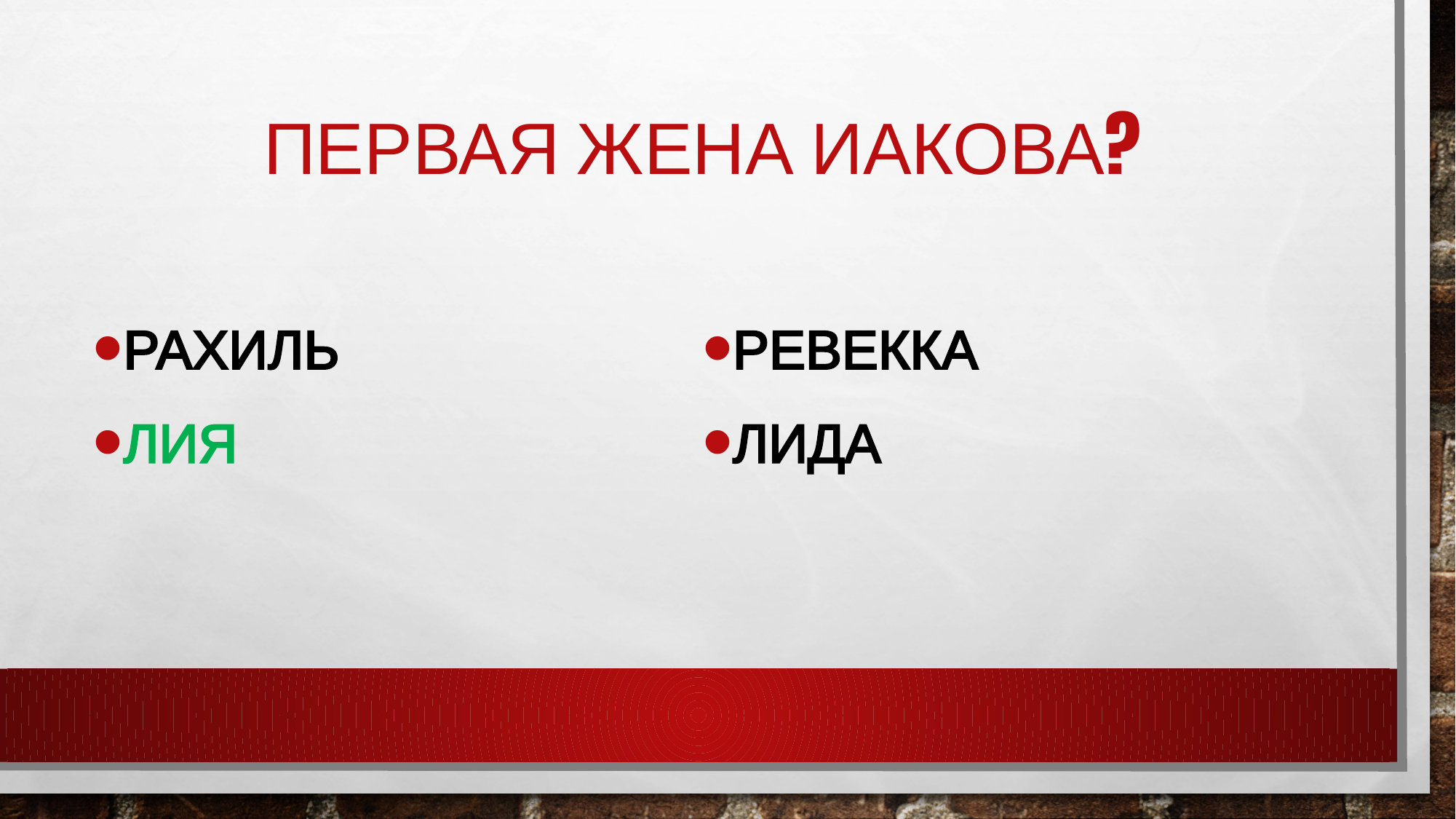

# Первая жена Иакова?
Рахиль
лия

ревекка
лида